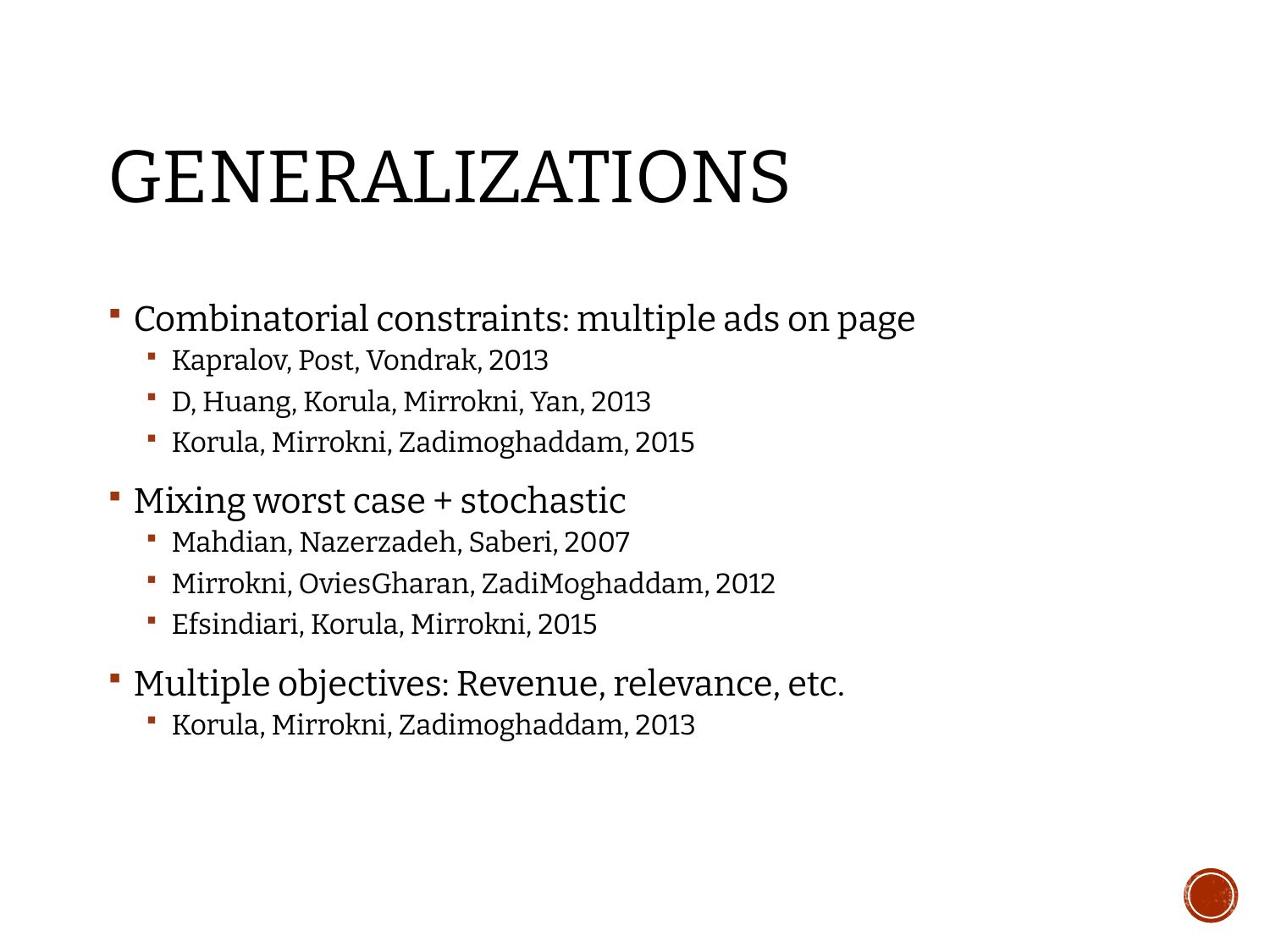

# Generalizations
Combinatorial constraints: multiple ads on page
Kapralov, Post, Vondrak, 2013
D, Huang, Korula, Mirrokni, Yan, 2013
Korula, Mirrokni, Zadimoghaddam, 2015
Mixing worst case + stochastic
Mahdian, Nazerzadeh, Saberi, 2007
Mirrokni, OviesGharan, ZadiMoghaddam, 2012
Efsindiari, Korula, Mirrokni, 2015
Multiple objectives: Revenue, relevance, etc.
Korula, Mirrokni, Zadimoghaddam, 2013